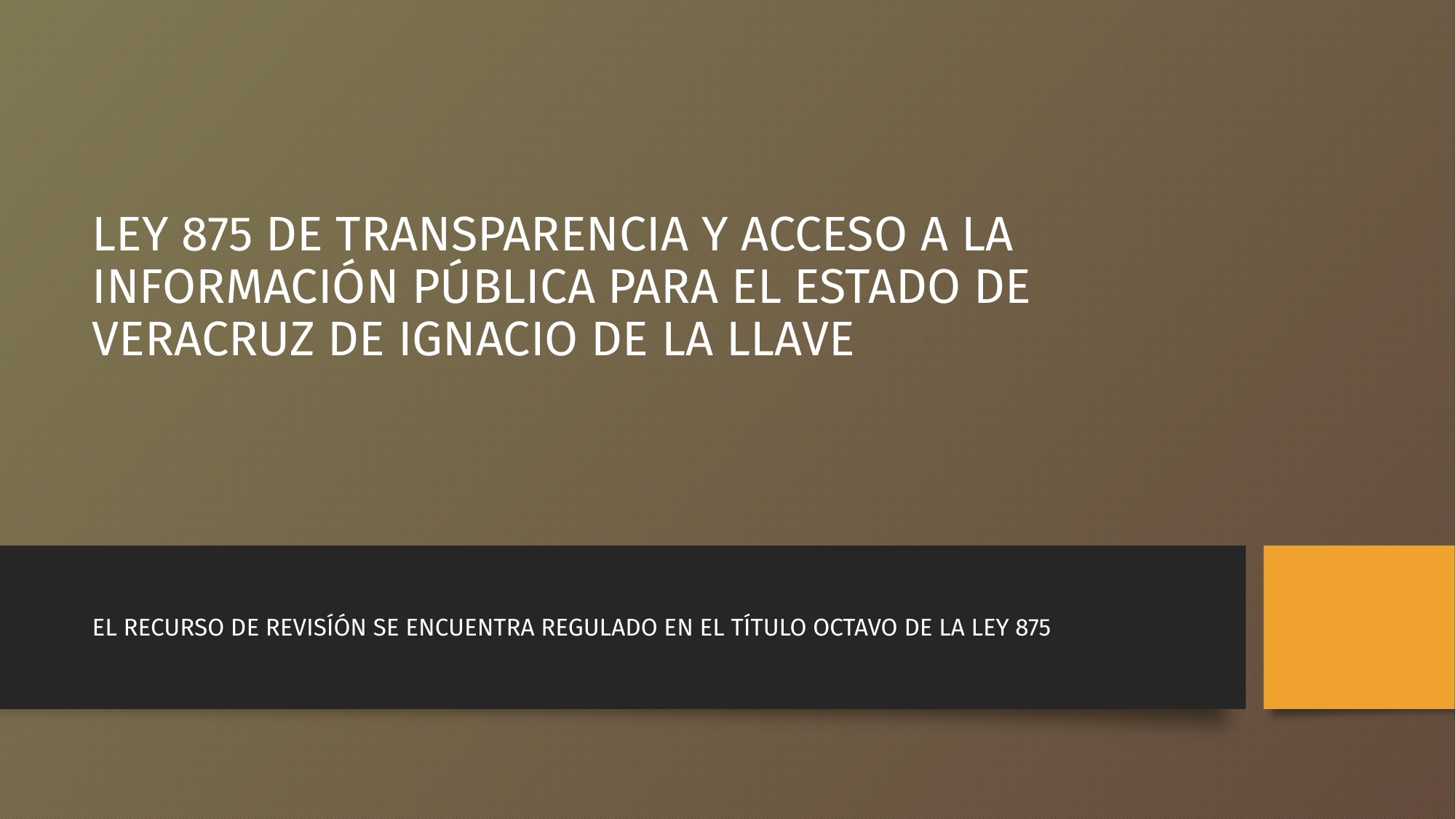

# LEY 875 DE TRANSPARENCIA Y ACCESO A LA INFORMACIÓN PÚBLICA PARA EL ESTADO DE VERACRUZ DE IGNACIO DE LA LLAVE
EL RECURSO DE REVISÍÓN SE ENCUENTRA REGULADO EN EL TÍTULO OCTAVO DE LA LEY 875